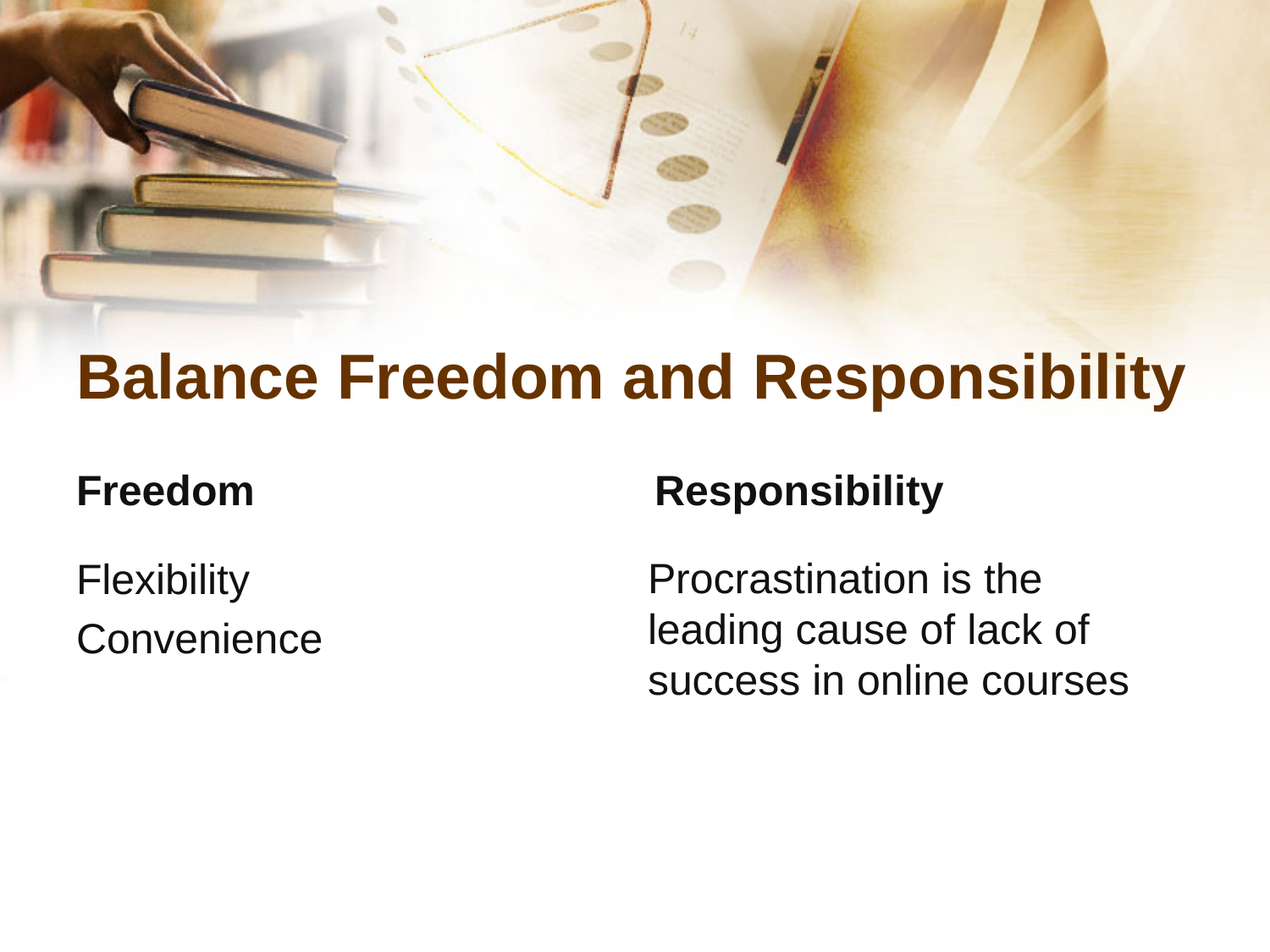

# Balance Freedom and Responsibility
Freedom
Responsibility
Procrastination is the leading cause of lack of success in online courses
Flexibility
Convenience